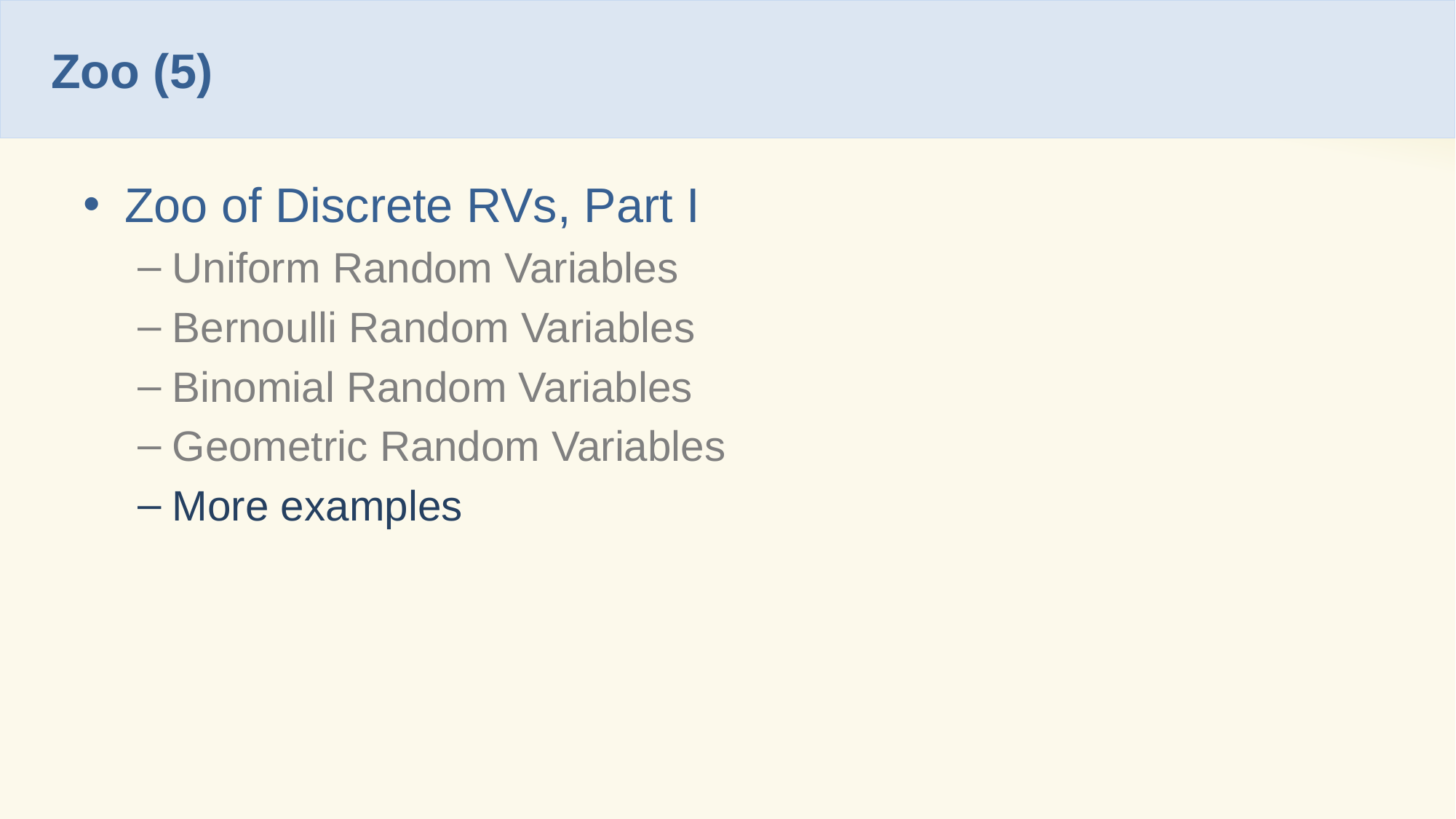

# Zoo (5)
Zoo of Discrete RVs, Part I
Uniform Random Variables
Bernoulli Random Variables
Binomial Random Variables
Geometric Random Variables
More examples